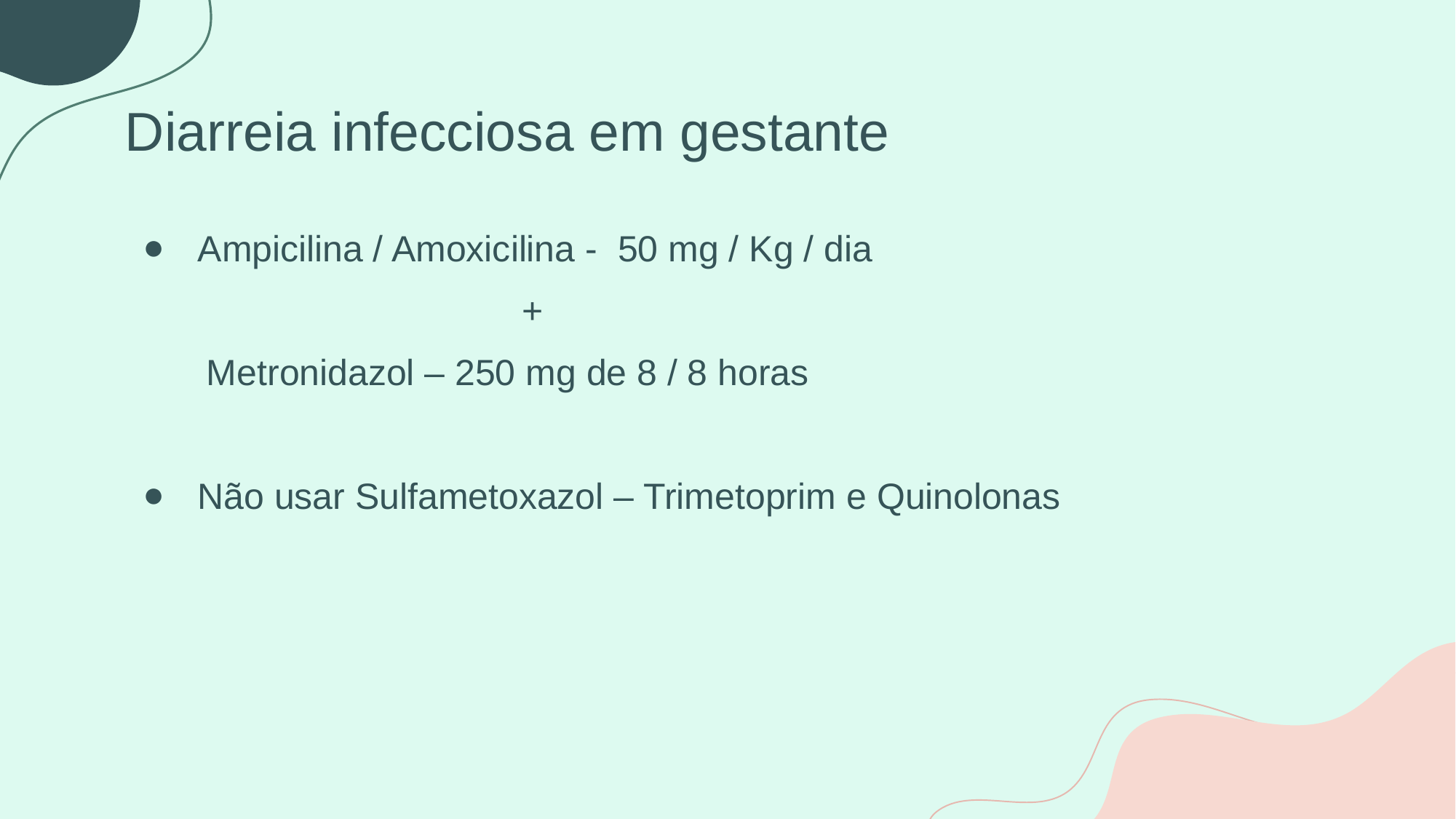

# Diarreia infecciosa em gestante
Ampicilina / Amoxicilina -  50 mg / Kg / dia
                                       +
        Metronidazol – 250 mg de 8 / 8 horas

Não usar Sulfametoxazol – Trimetoprim e Quinolonas